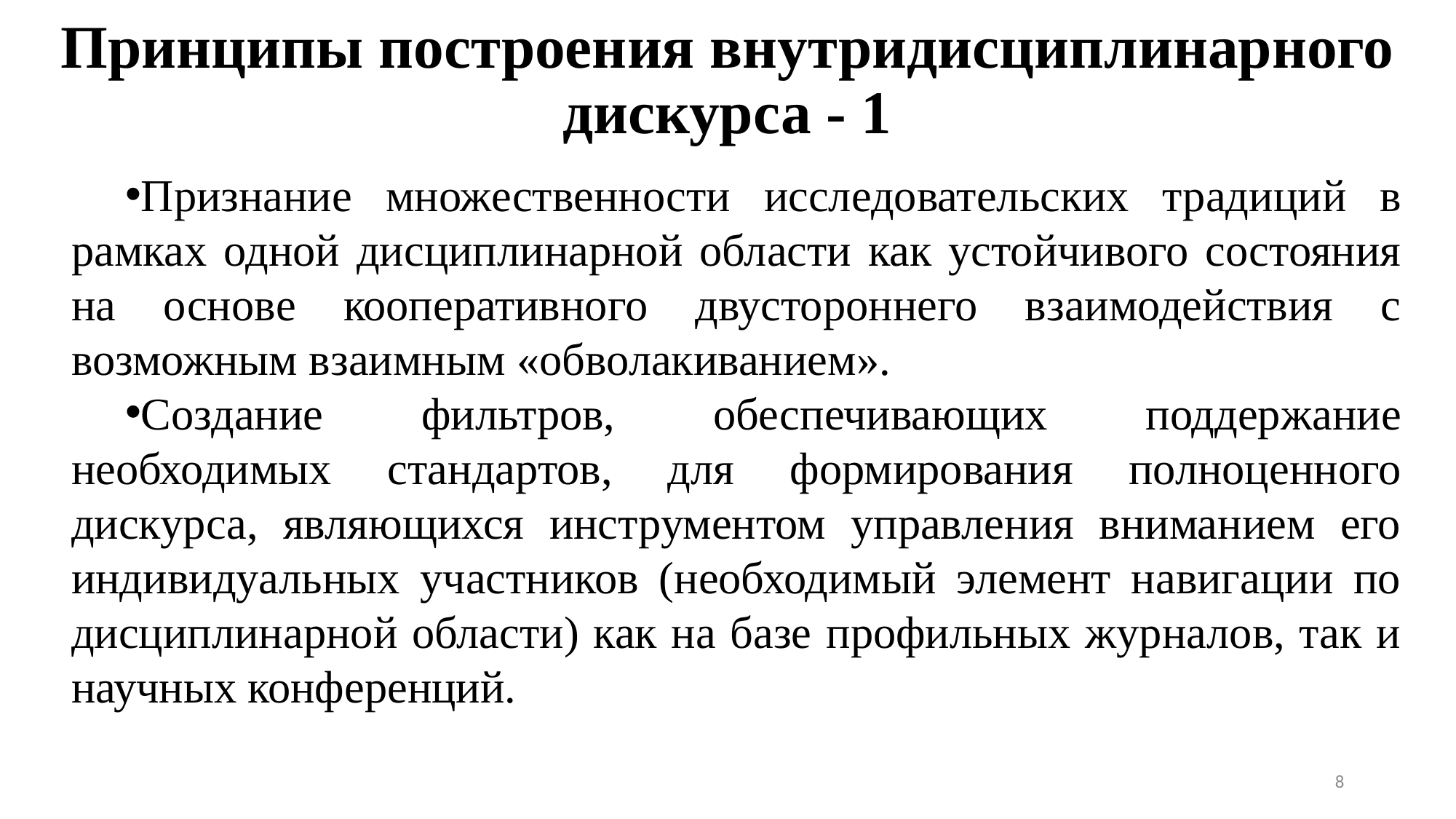

# Принципы построения внутридисциплинарного дискурса - 1
Признание множественности исследовательских традиций в рамках одной дисциплинарной области как устойчивого состояния на основе кооперативного двустороннего взаимодействия с возможным взаимным «обволакиванием».
Создание фильтров, обеспечивающих поддержание необходимых стандартов, для формирования полноценного дискурса, являющихся инструментом управления вниманием его индивидуальных участников (необходимый элемент навигации по дисциплинарной области) как на базе профильных журналов, так и научных конференций.

8